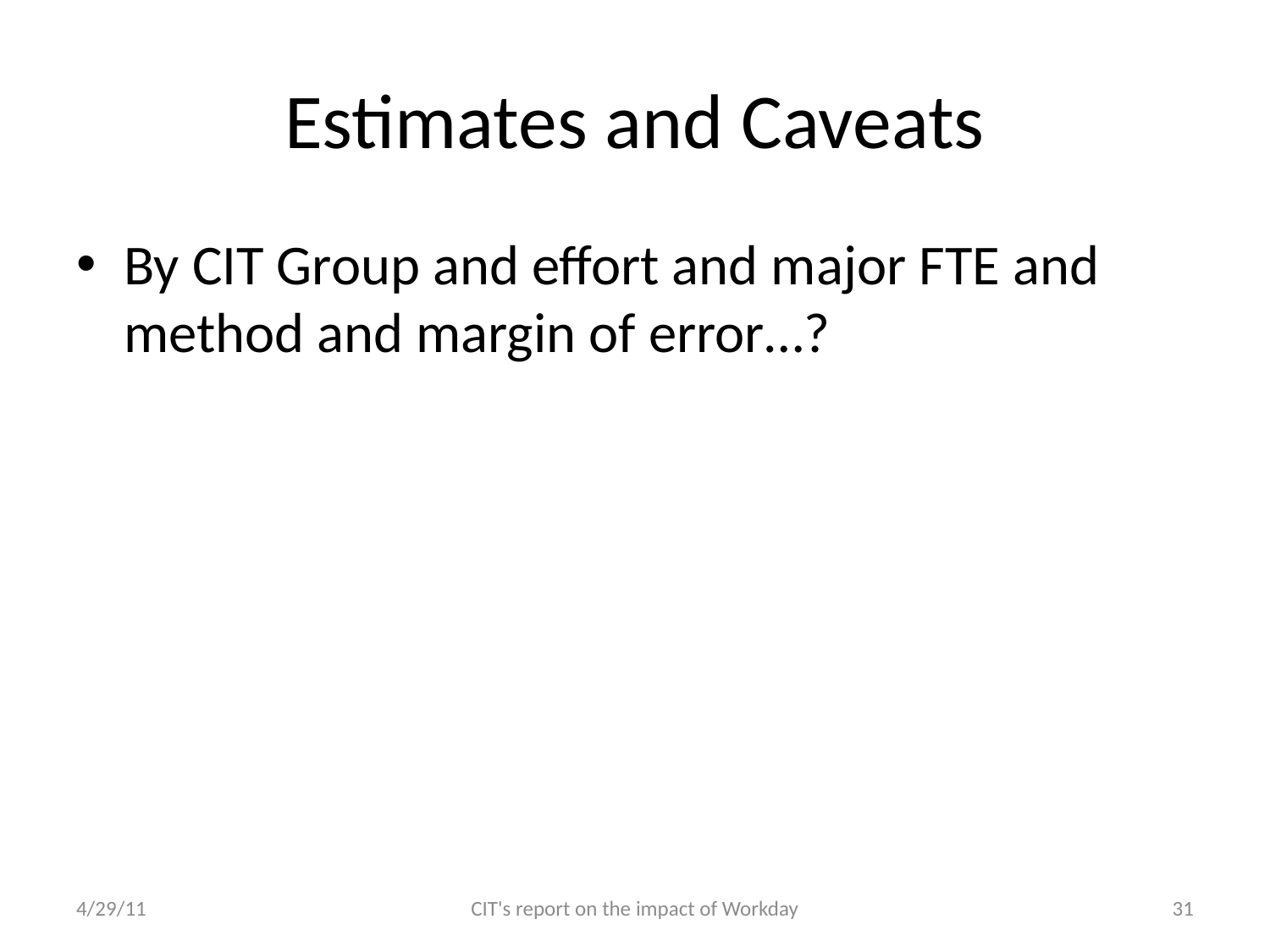

# Estimates and Caveats
By CIT Group and effort and major FTE and method and margin of error…?
4/29/11
CIT's report on the impact of Workday
31